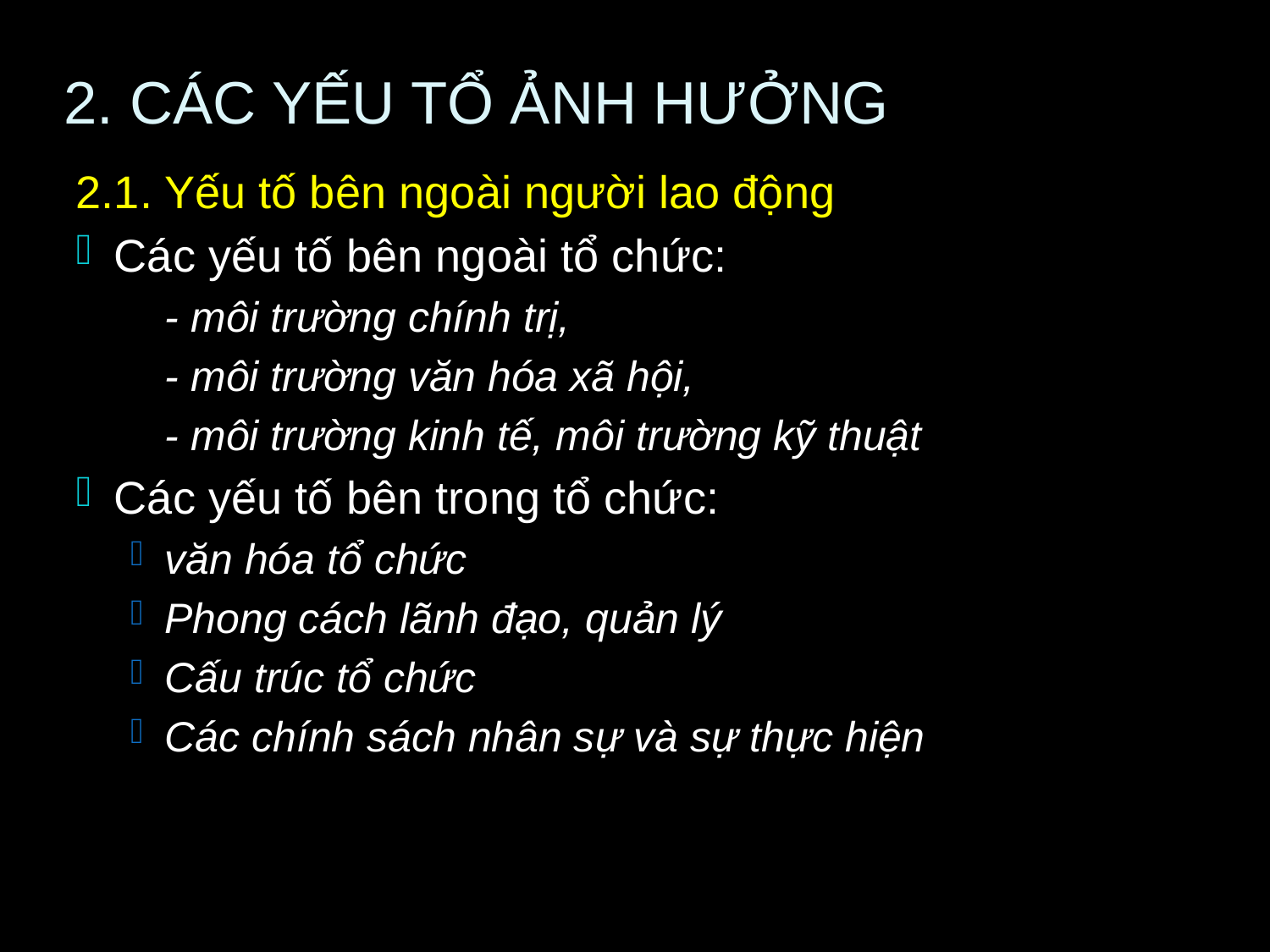

# 2. CÁC YẾU TỔ ẢNH HƯỞNG
2.1. Yếu tố bên ngoài người lao động
Các yếu tố bên ngoài tổ chức:
	- môi trường chính trị,
	- môi trường văn hóa xã hội,
	- môi trường kinh tế, môi trường kỹ thuật
Các yếu tố bên trong tổ chức:
văn hóa tổ chức
Phong cách lãnh đạo, quản lý
Cấu trúc tổ chức
Các chính sách nhân sự và sự thực hiện